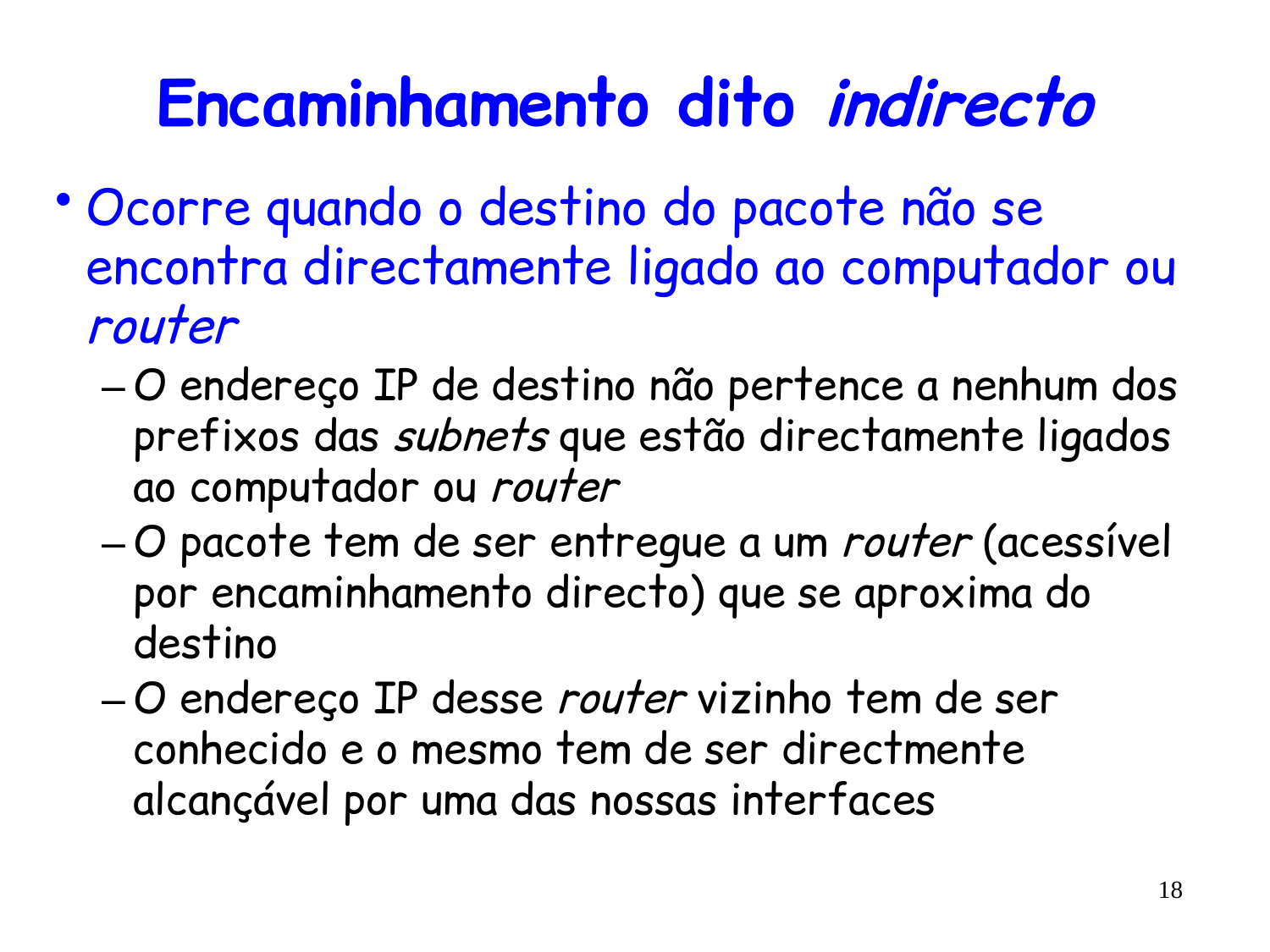

# Encaminhamento dito indirecto
Ocorre quando o destino do pacote não se encontra directamente ligado ao computador ou router
O endereço IP de destino não pertence a nenhum dos prefixos das subnets que estão directamente ligados ao computador ou router
O pacote tem de ser entregue a um router (acessível por encaminhamento directo) que se aproxima do destino
O endereço IP desse router vizinho tem de ser conhecido e o mesmo tem de ser directmente alcançável por uma das nossas interfaces

18